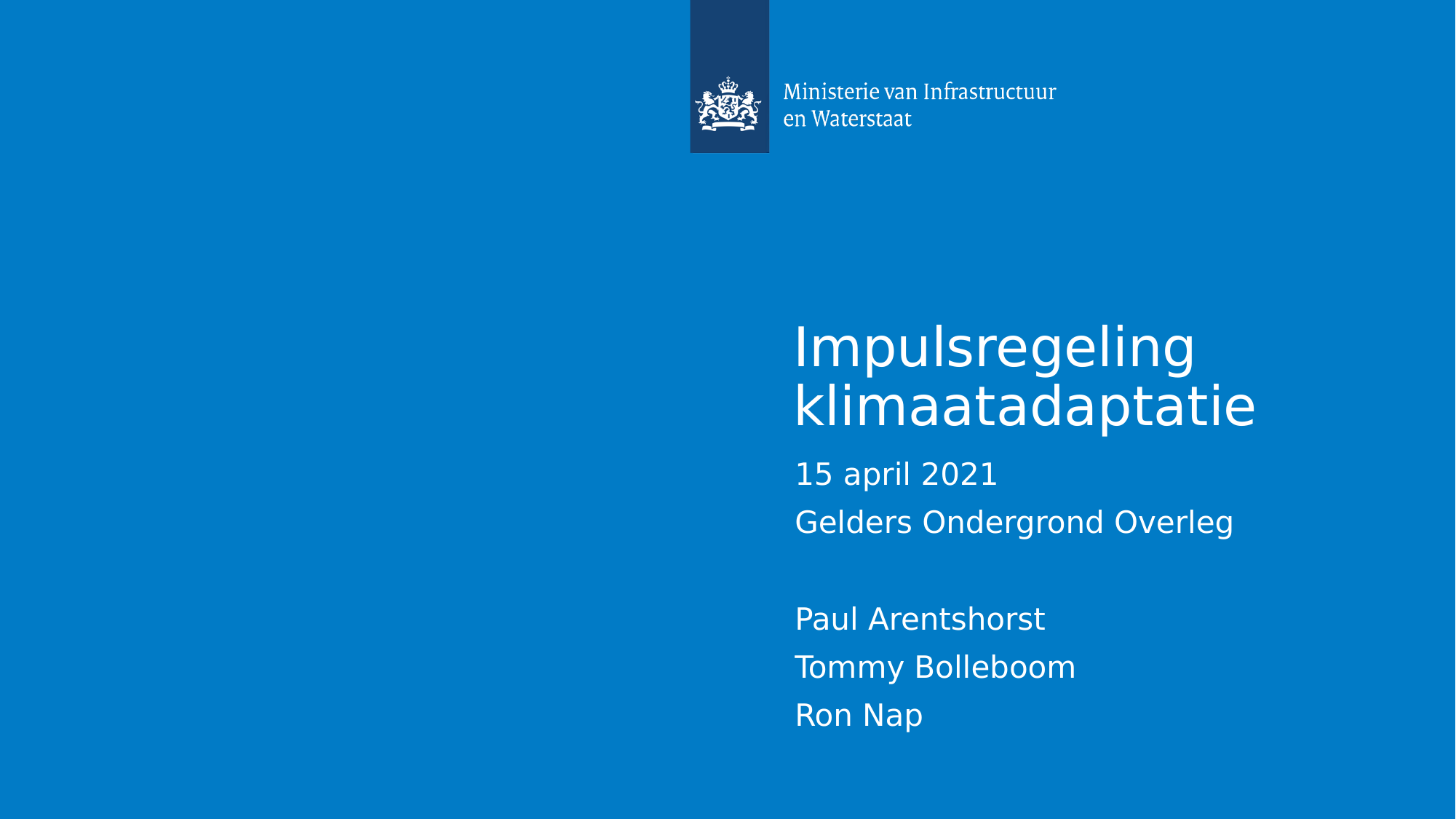

# Impulsregeling klimaatadaptatie
15 april 2021
Gelders Ondergrond Overleg

Paul Arentshorst
Tommy Bolleboom
Ron Nap